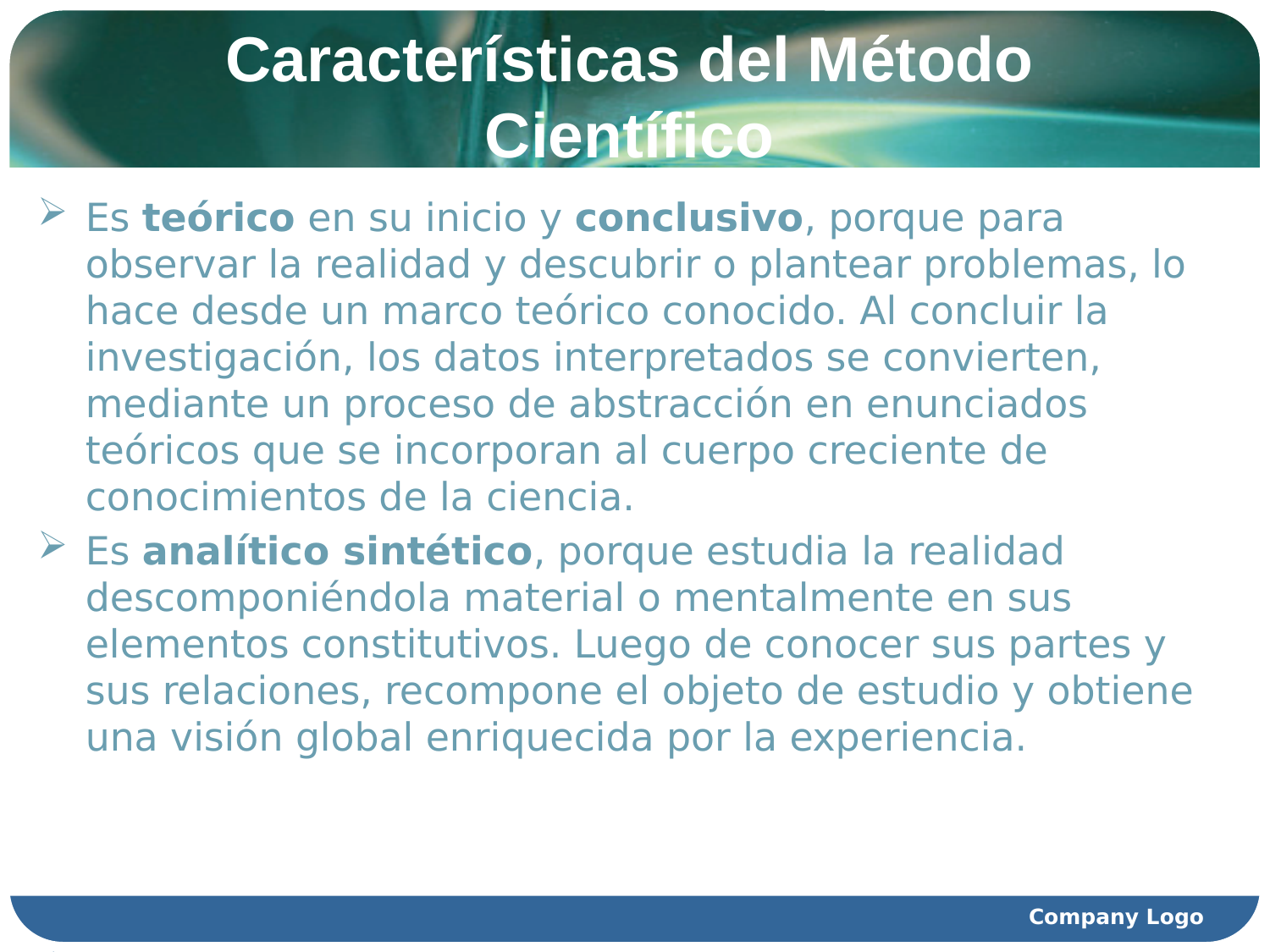

# Características del Método Científico
Es teórico en su inicio y conclusivo, porque para observar la realidad y descubrir o plantear problemas, lo hace desde un marco teórico conocido. Al concluir la investigación, los datos interpretados se convierten, mediante un proceso de abstracción en enunciados teóricos que se incorporan al cuerpo creciente de conocimientos de la ciencia.
Es analítico sintético, porque estudia la realidad descomponiéndola material o mentalmente en sus elementos constitutivos. Luego de conocer sus partes y sus relaciones, recompone el objeto de estudio y obtiene una visión global enriquecida por la experiencia.

Company Logo